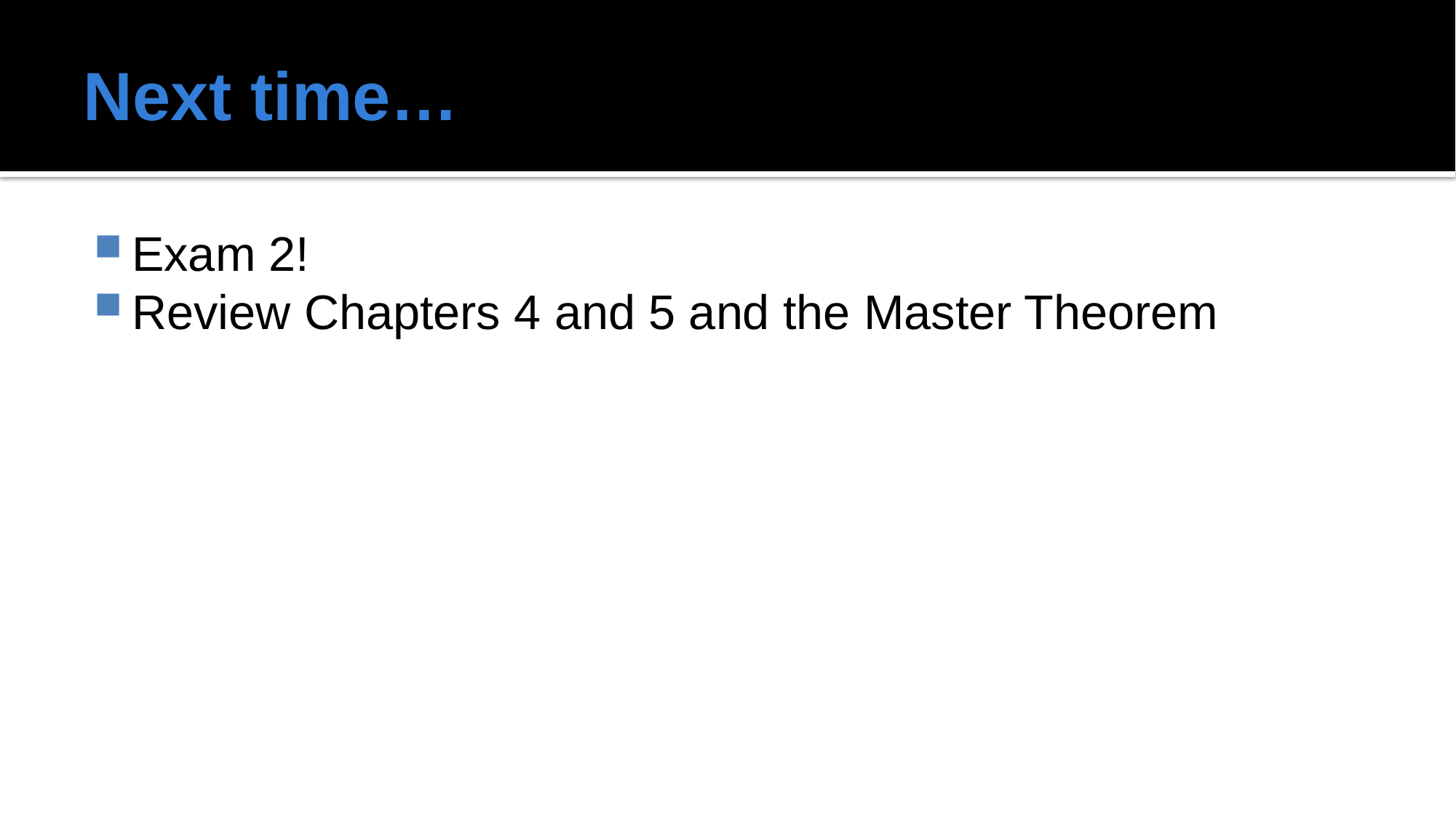

# Next time…
Exam 2!
Review Chapters 4 and 5 and the Master Theorem